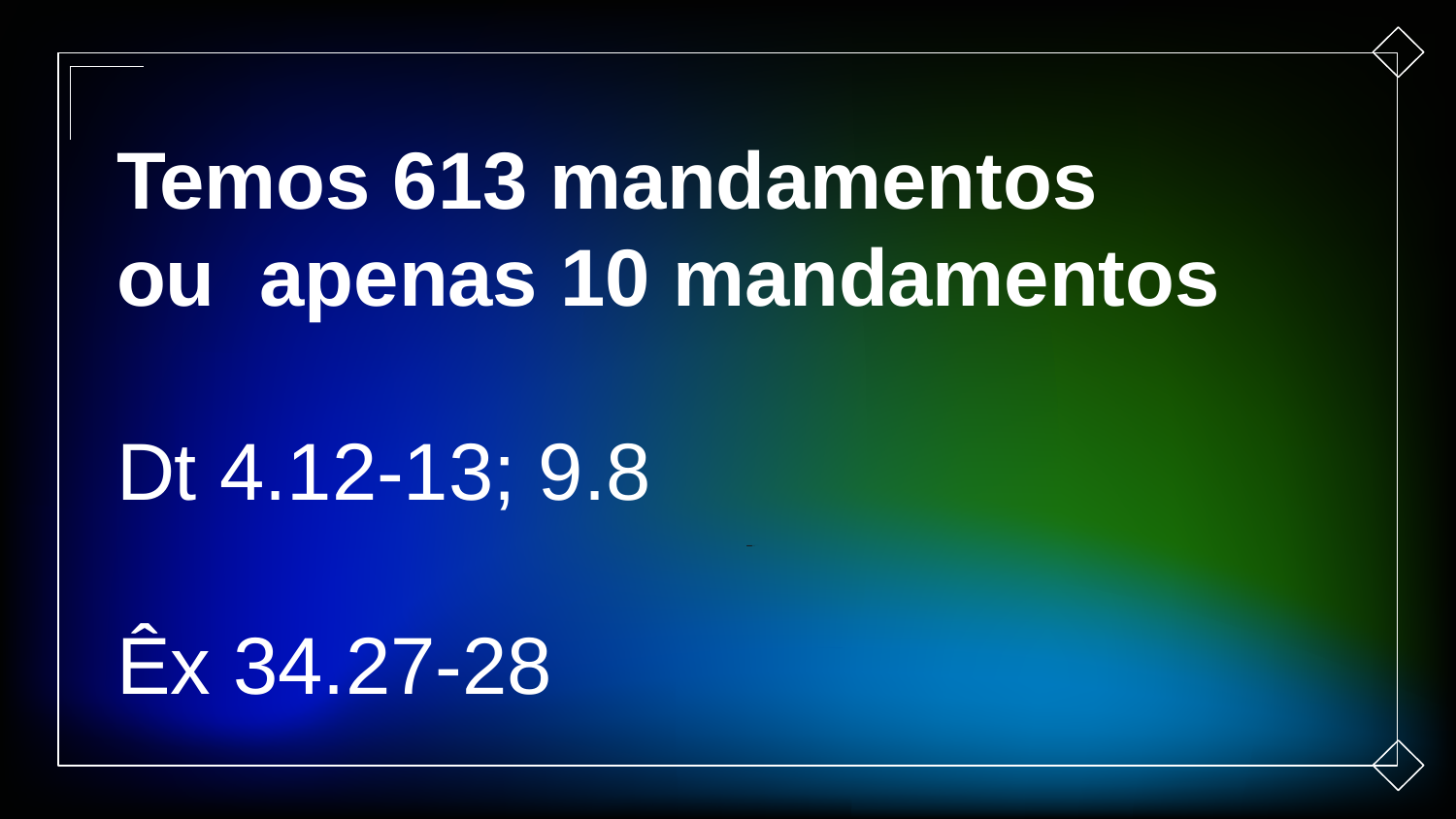

Temos 613 mandamentos
ou  apenas 10 mandamentos

Dt 4.12-13; 9.8

Êx 34.27-28